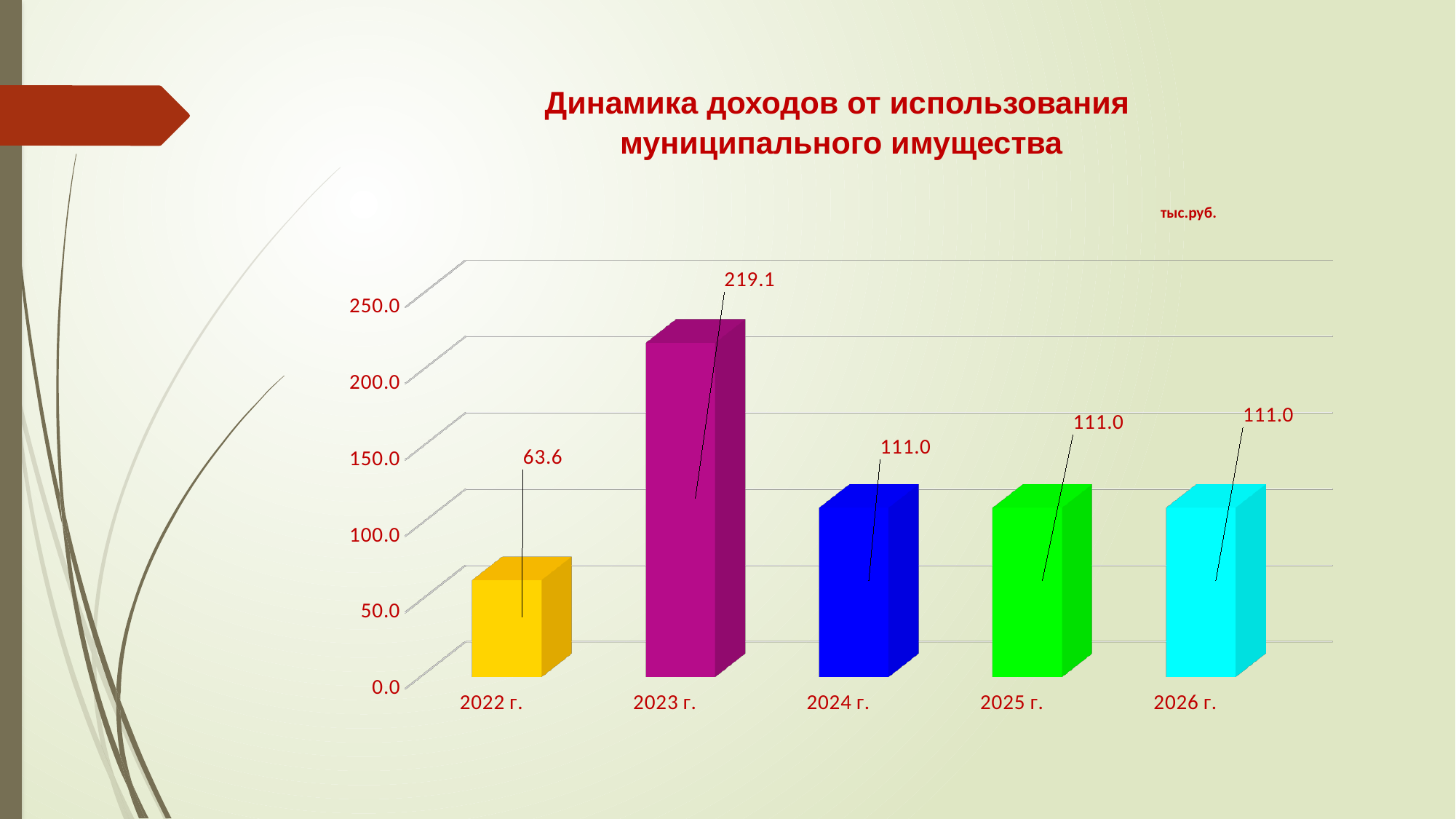

# Динамика доходов от использования муниципального имущества тыс.руб.

[unsupported chart]